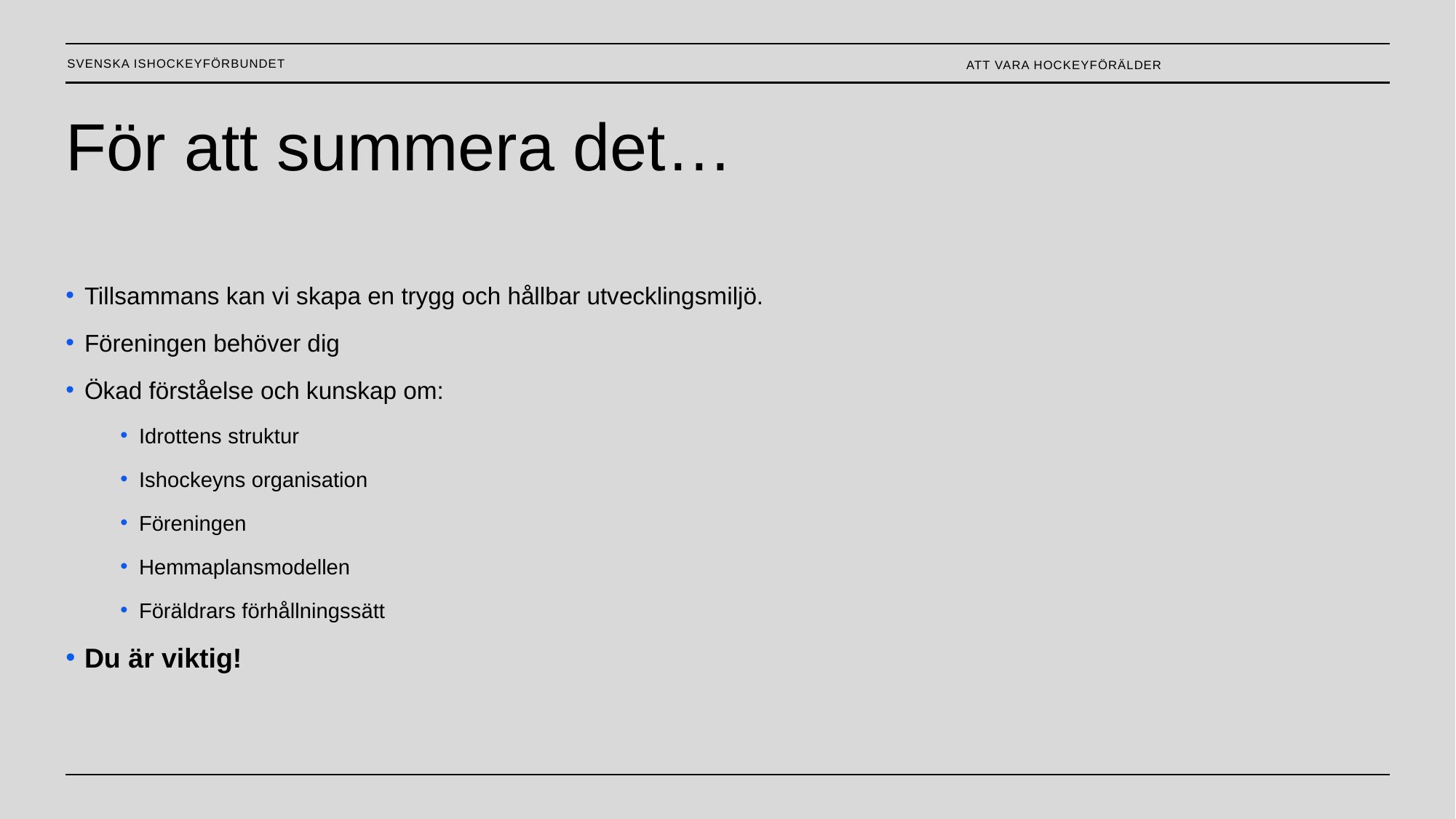

Att vara hockeyförälder
# För att summera det…
Tillsammans kan vi skapa en trygg och hållbar utvecklingsmiljö.
Föreningen behöver dig
Ökad förståelse och kunskap om:
Idrottens struktur
Ishockeyns organisation
Föreningen
Hemmaplansmodellen
Föräldrars förhållningssätt
Du är viktig!